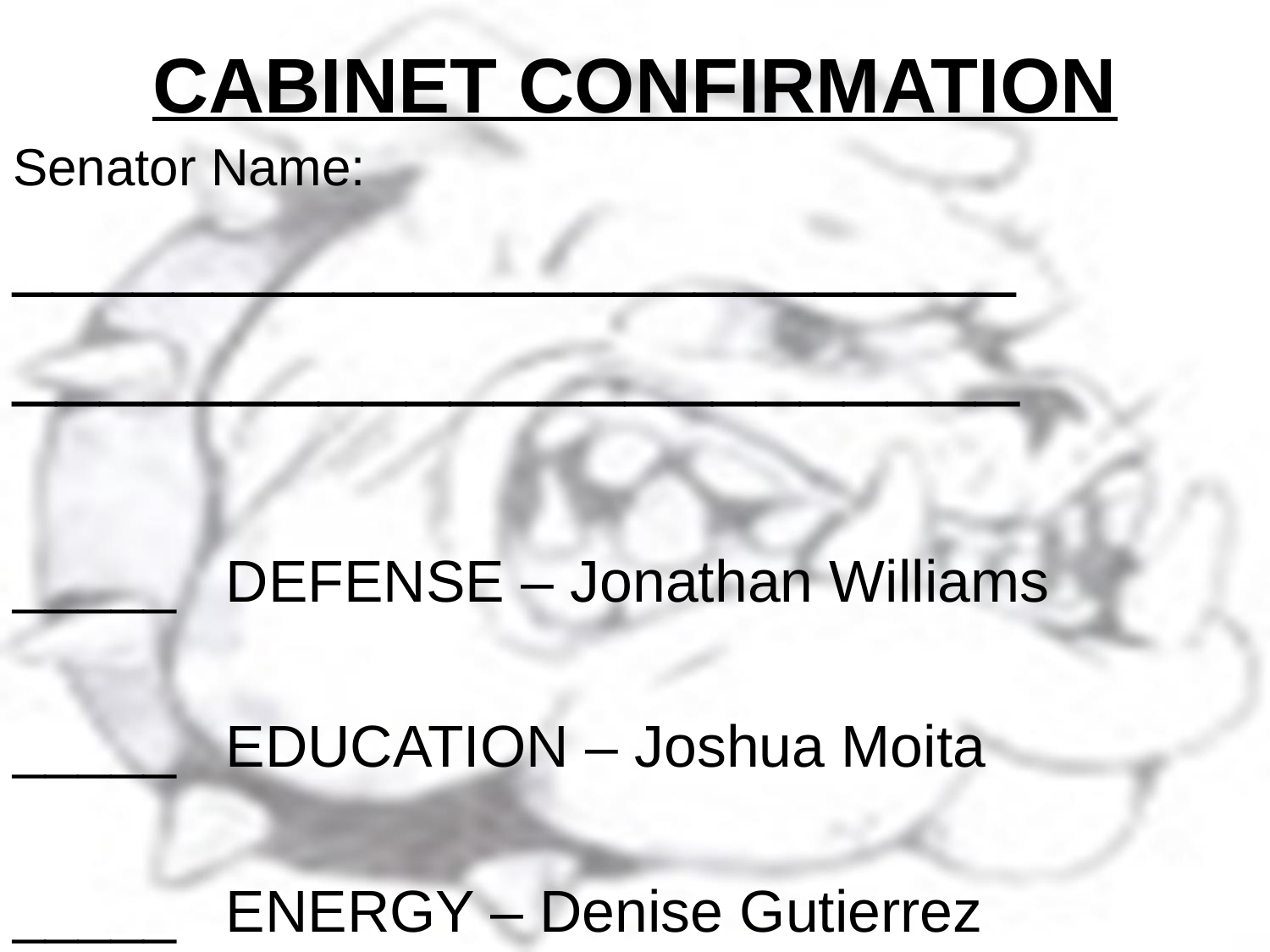

# CABINET CONFIRMATION
Senator Name:
_________________________
_______________________

_____   DEFENSE – Jonathan Williams

_____   EDUCATION – Joshua Moita

_____   ENERGY – Denise Gutierrez